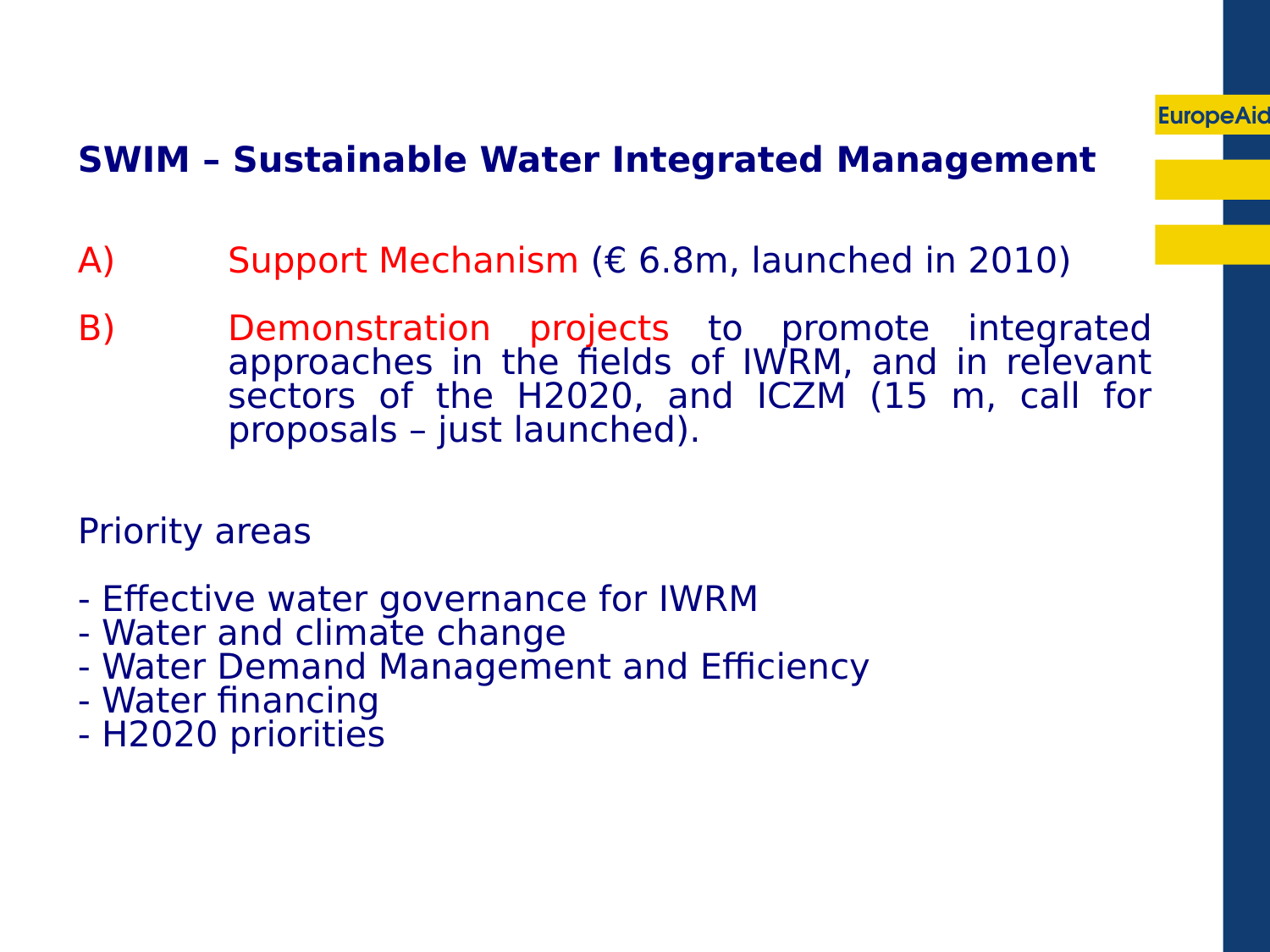

SWIM – Sustainable Water Integrated Management

Support Mechanism (€ 6.8m, launched in 2010)

Demonstration projects to promote integrated approaches in the fields of IWRM, and in relevant sectors of the H2020, and ICZM (15 m, call for proposals – just launched).

Priority areas

- Effective water governance for IWRM
- Water and climate change
- Water Demand Management and Efficiency
- Water financing
- H2020 priorities